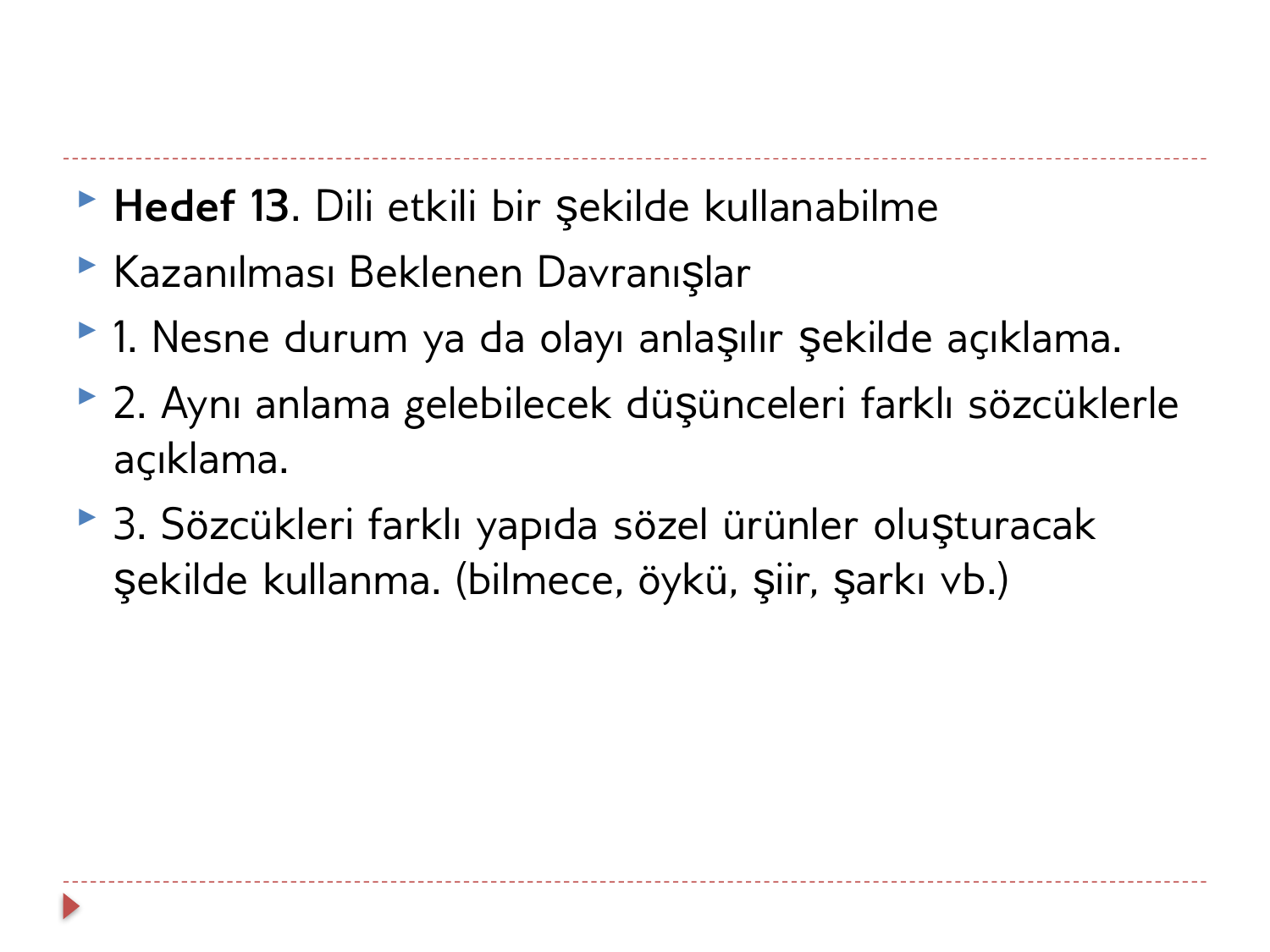

#
Hedef 13. Dili etkili bir şekilde kullanabilme
Kazanılması Beklenen Davranışlar
1. Nesne durum ya da olayı anlaşılır şekilde açıklama.
2. Aynı anlama gelebilecek düşünceleri farklı sözcüklerle açıklama.
3. Sözcükleri farklı yapıda sözel ürünler oluşturacak şekilde kullanma. (bilmece, öykü, şiir, şarkı vb.)